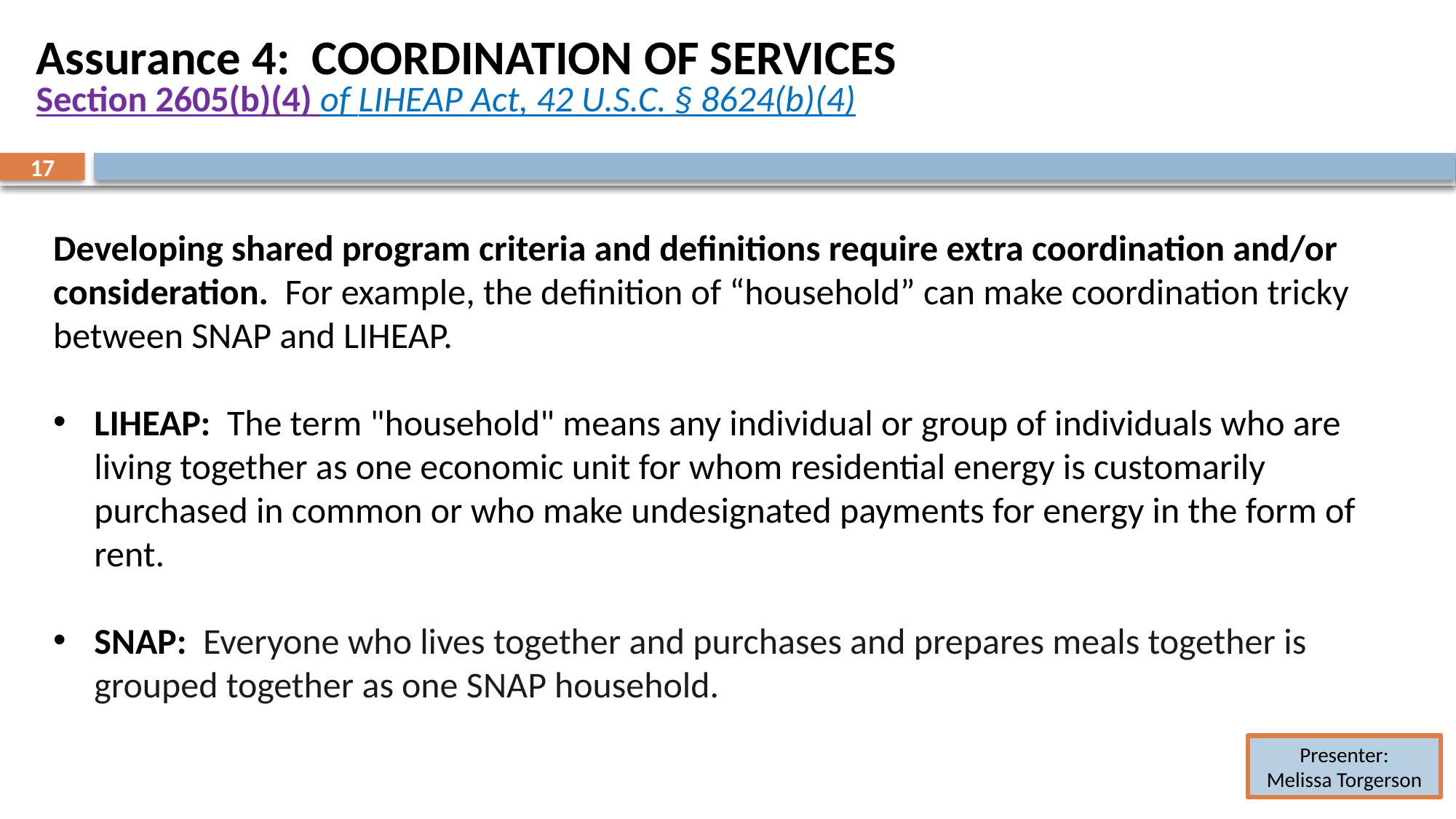

# Assurance 4:  COORDINATION OF SERVICES Section 2605(b)(4) of LIHEAP Act, 42 U.S.C. § 8624(b)(4)
17
17
Developing shared program criteria and definitions require extra coordination and/or consideration.  For example, the definition of “household” can make coordination tricky between SNAP and LIHEAP.

LIHEAP:  The term "household" means any individual or group of individuals who are living together as one economic unit for whom residential energy is customarily purchased in common or who make undesignated payments for energy in the form of rent.

SNAP:  Everyone who lives together and purchases and prepares meals together is grouped together as one SNAP household.
Presenter:
Melissa Torgerson